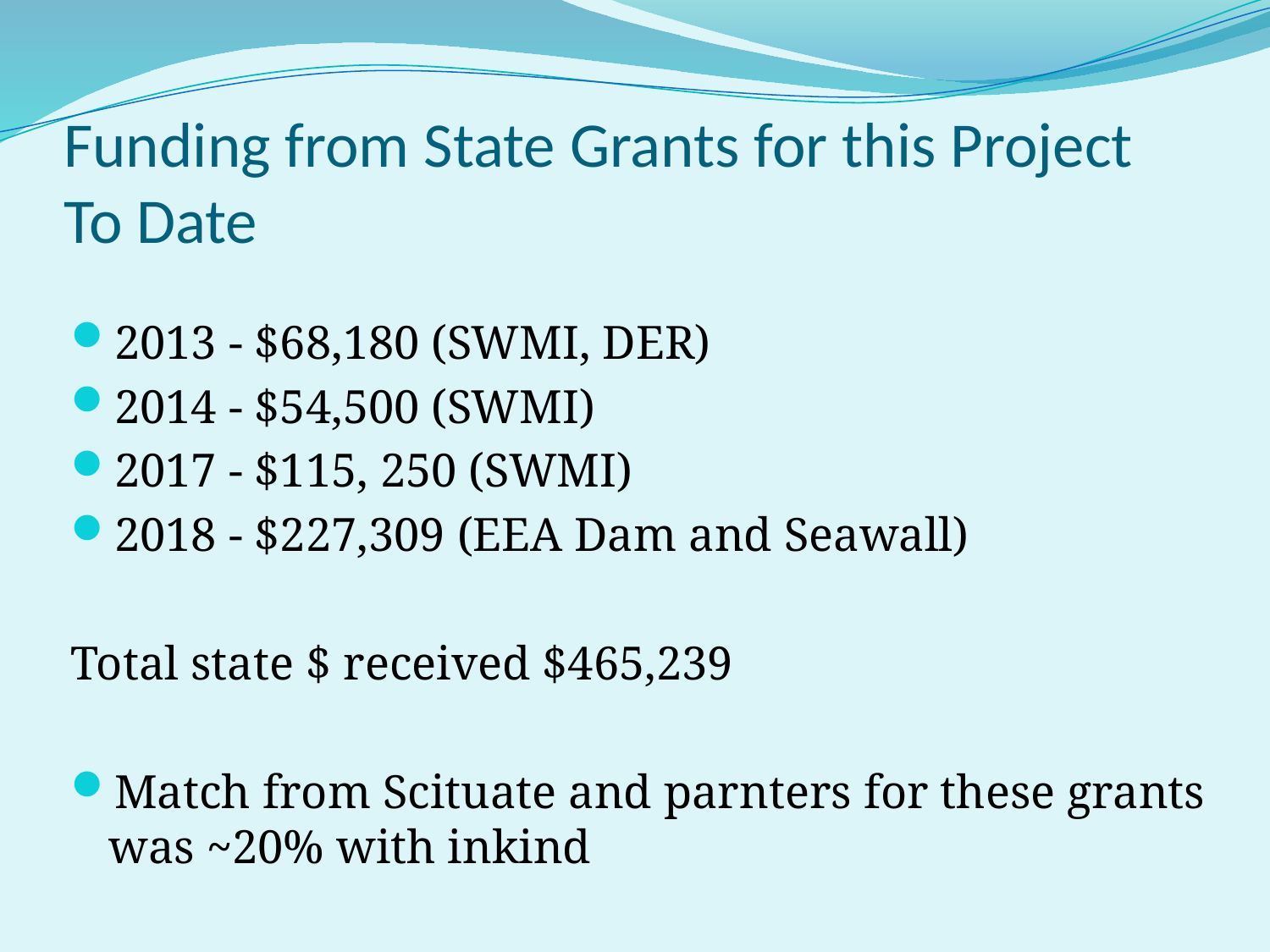

# Funding from State Grants for this Project To Date
2013 - $68,180 (SWMI, DER)
2014 - $54,500 (SWMI)
2017 - $115, 250 (SWMI)
2018 - $227,309 (EEA Dam and Seawall)

Total state $ received $465,239

Match from Scituate and parnters for these grants was ~20% with inkind